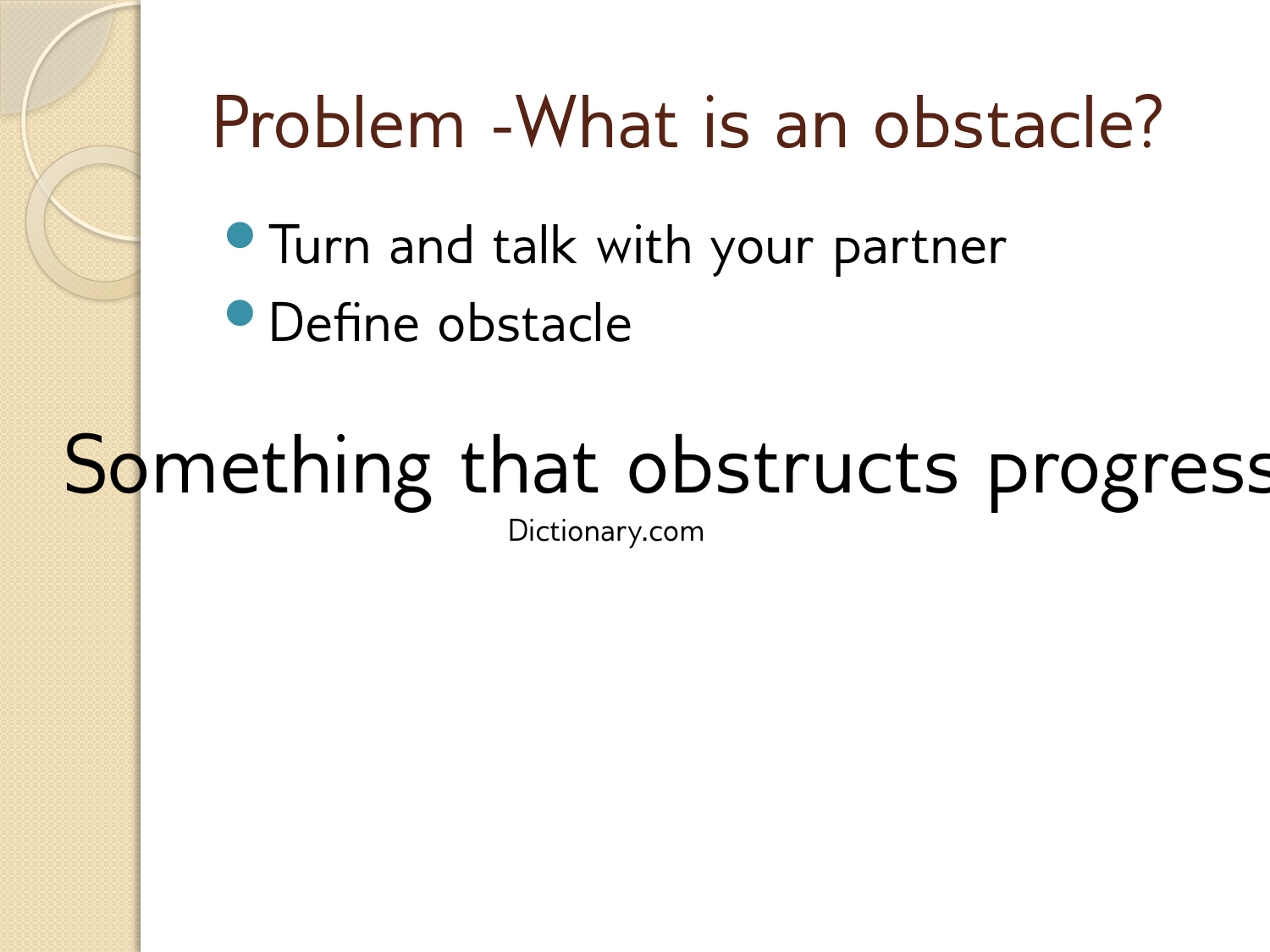

# Problem -What is an obstacle?
Turn and talk with your partner
Define obstacle
Something that obstructs progress
Dictionary.com